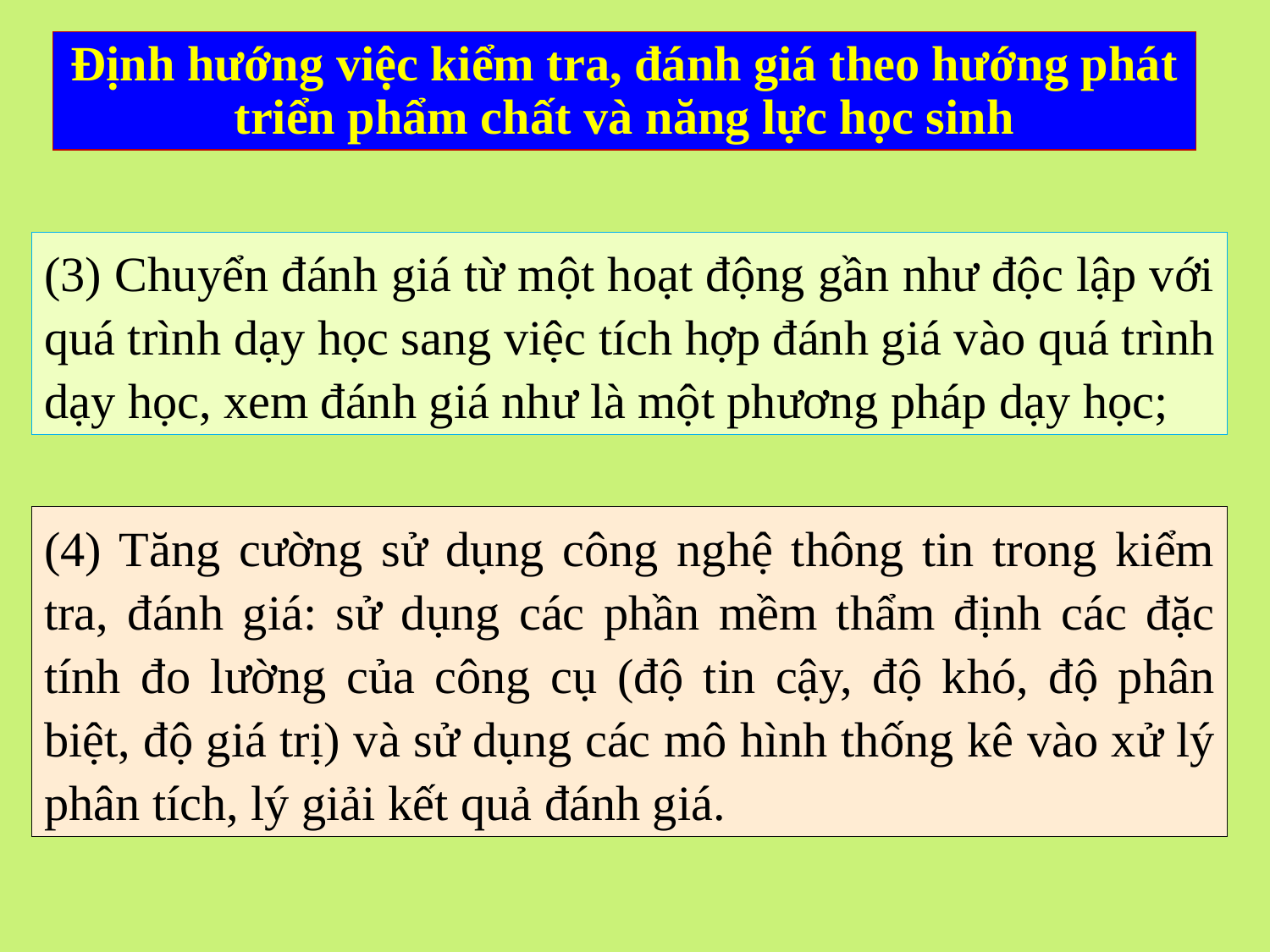

Định hướng việc kiểm tra, đánh giá theo hướng phát triển phẩm chất và năng lực học sinh
(3) Chuyển đánh giá từ một hoạt động gần như độc lập với quá trình dạy học sang việc tích hợp đánh giá vào quá trình dạy học, xem đánh giá như là một phương pháp dạy học;
(4) Tăng cường sử dụng công nghệ thông tin trong kiểm tra, đánh giá: sử dụng các phần mềm thẩm định các đặc tính đo lường của công cụ (độ tin cậy, độ khó, độ phân biệt, độ giá trị) và sử dụng các mô hình thống kê vào xử lý phân tích, lý giải kết quả đánh giá.